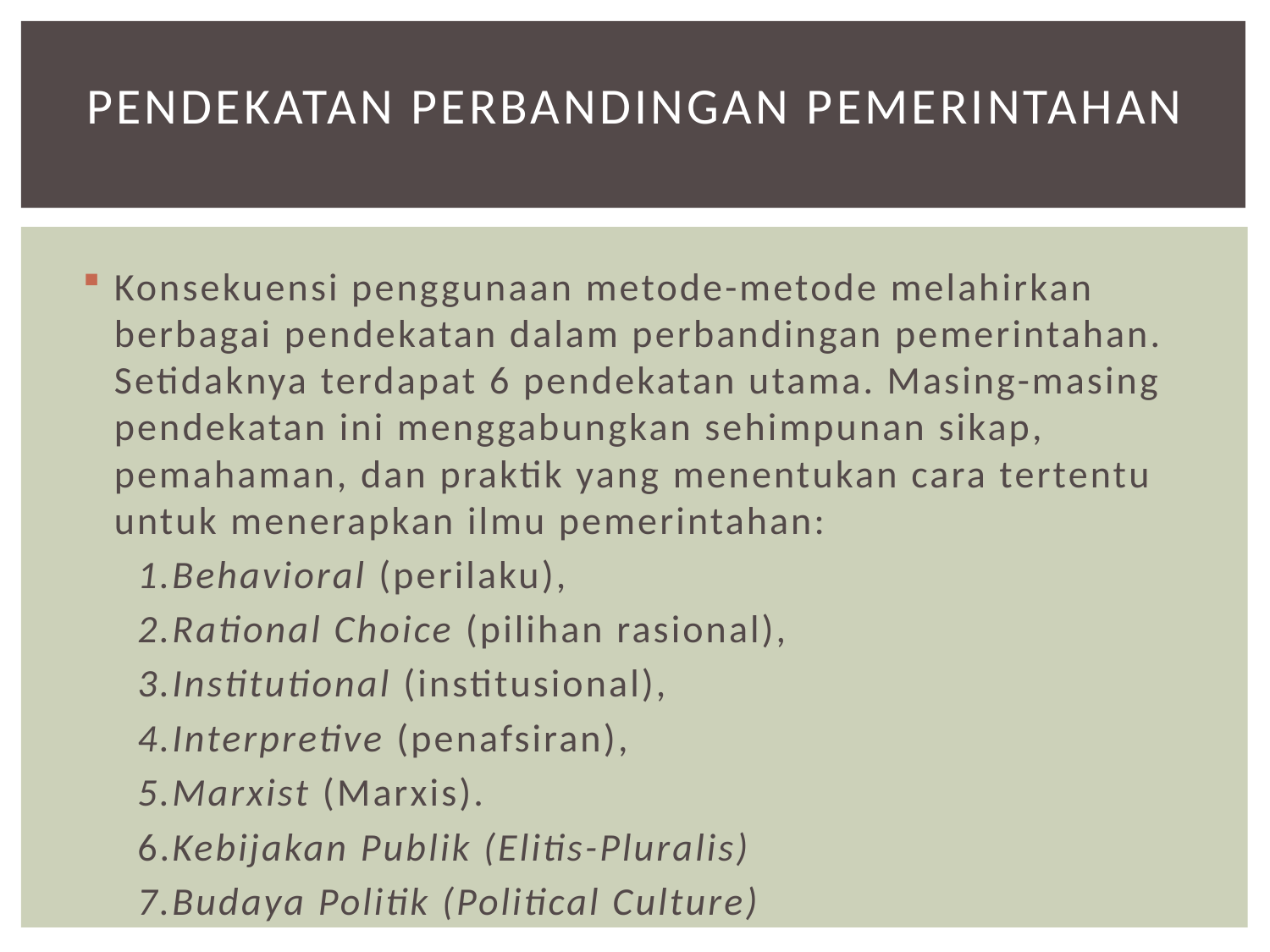

# Pendekatan Perbandingan Pemerintahan

Konsekuensi penggunaan metode-metode melahirkan berbagai pendekatan dalam perbandingan pemerintahan. Setidaknya terdapat 6 pendekatan utama. Masing-masing pendekatan ini menggabungkan sehimpunan sikap, pemahaman, dan praktik yang menentukan cara tertentu untuk menerapkan ilmu pemerintahan:
    1.Behavioral (perilaku),
    2.Rational Choice (pilihan rasional),
    3.Institutional (institusional),
    4.Interpretive (penafsiran),
    5.Marxist (Marxis).
    6.Kebijakan Publik (Elitis-Pluralis)
    7.Budaya Politik (Political Culture)